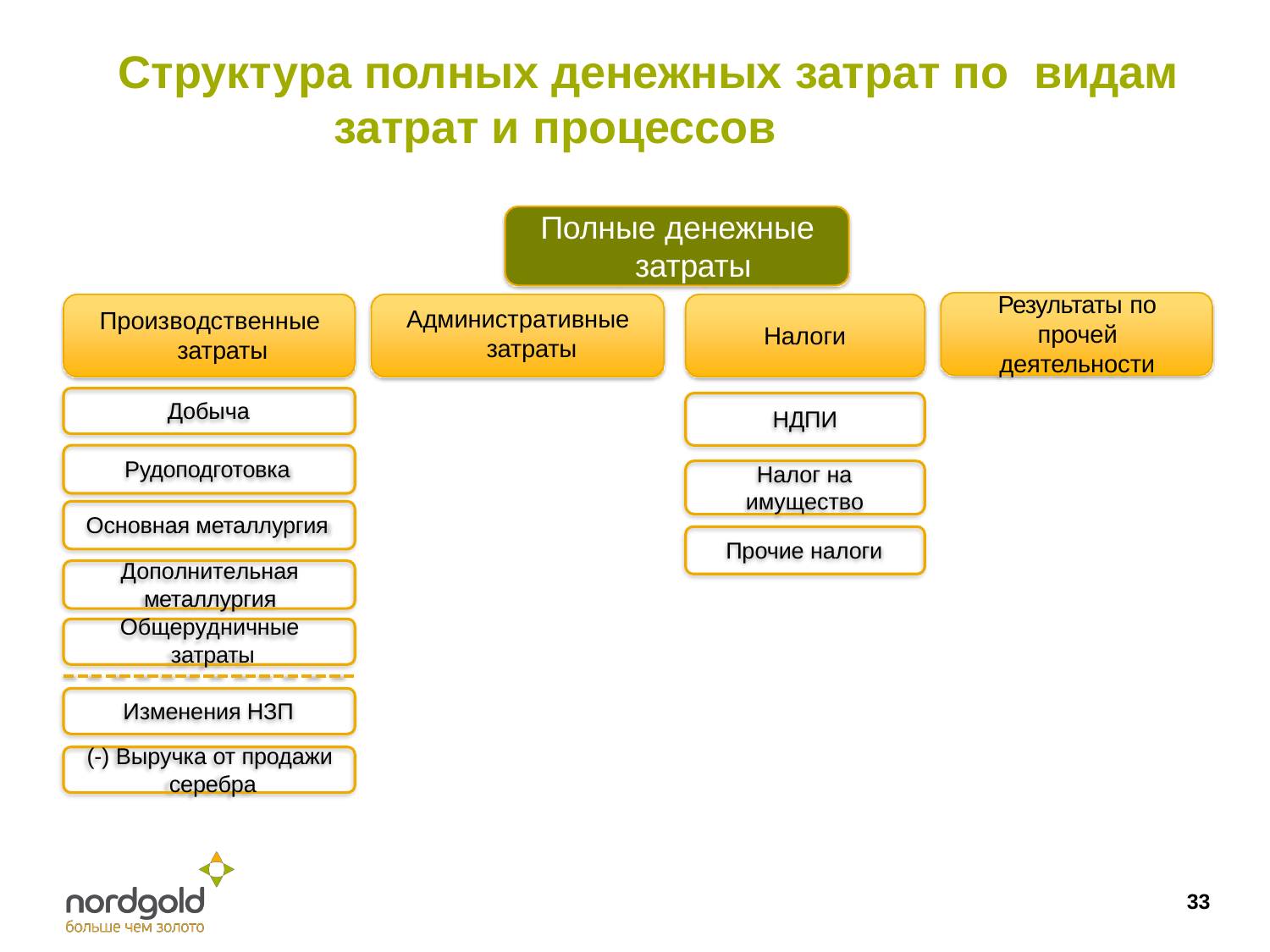

# Структура полных денежных затрат по  видам затрат и процессов

Полные денежные  затраты

Результаты по  прочей  деятельности

Административные  затраты
Производственные  затраты
Налоги

Добыча

НДПИ

Рудоподготовка

Налог на  имущество

Основная металлургия
Дополнительная  металлургия  Общерудничные  затраты

Прочие налоги

Изменения НЗП
(-) Выручка от продажи  серебра

33